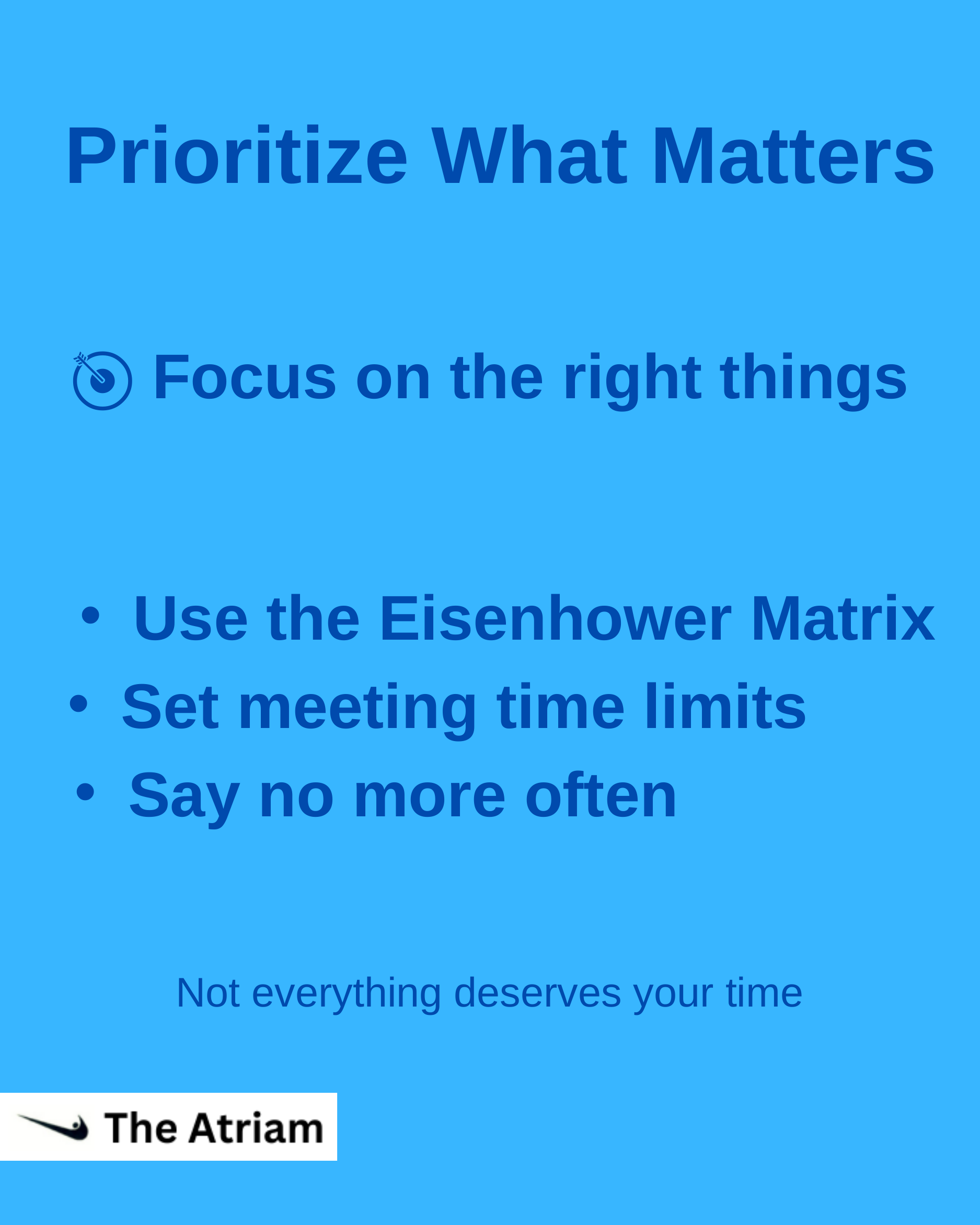

Prioritize What Matters
🎯 Focus on the right things
Use the Eisenhower Matrix
Set meeting time limits
Say no more often

Not everything deserves your time